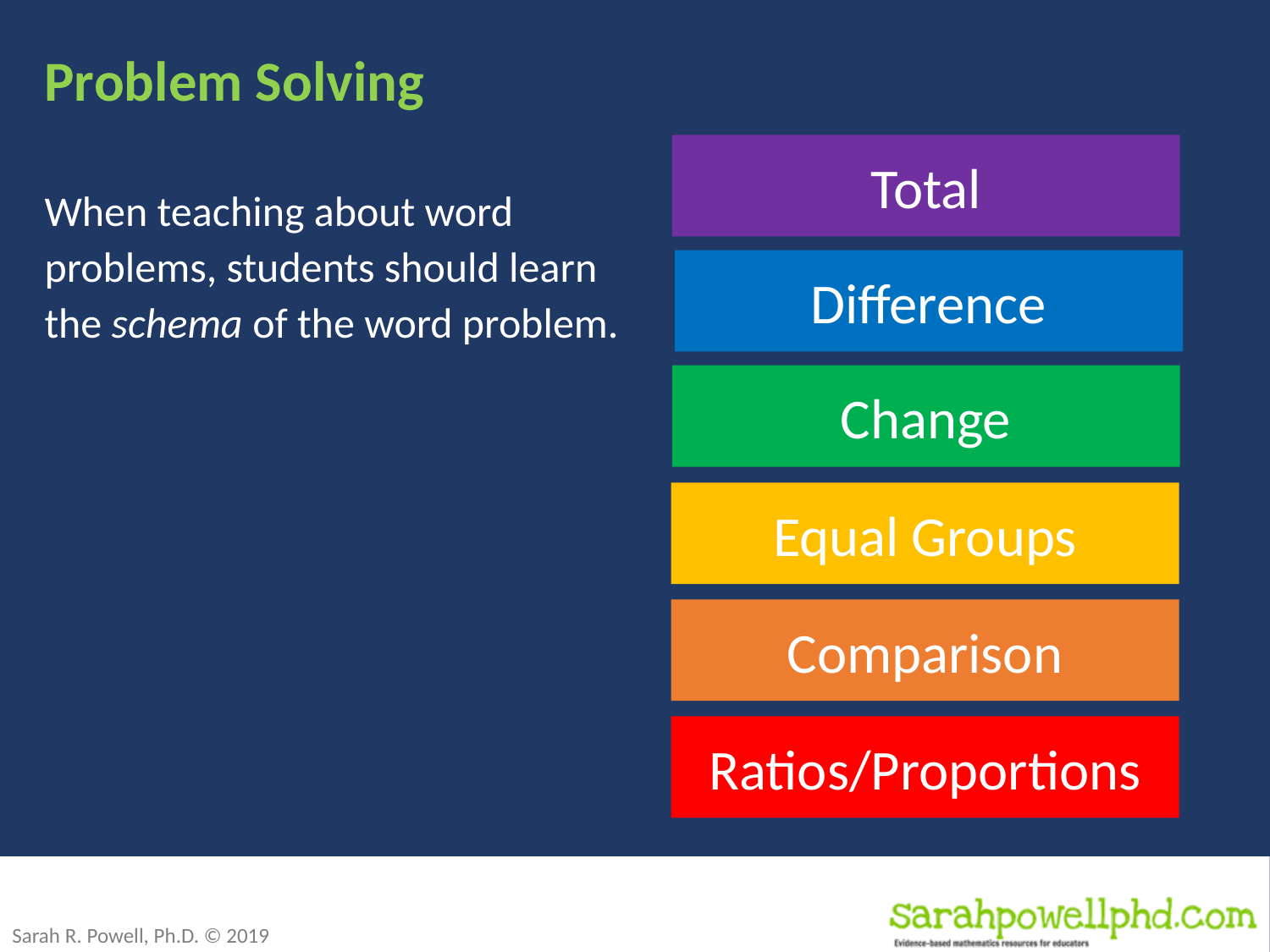

# Problem Solving
Total
When teaching about word problems, students should learn the schema of the word problem.
Difference
Change
Equal Groups
Comparison
Ratios/Proportions